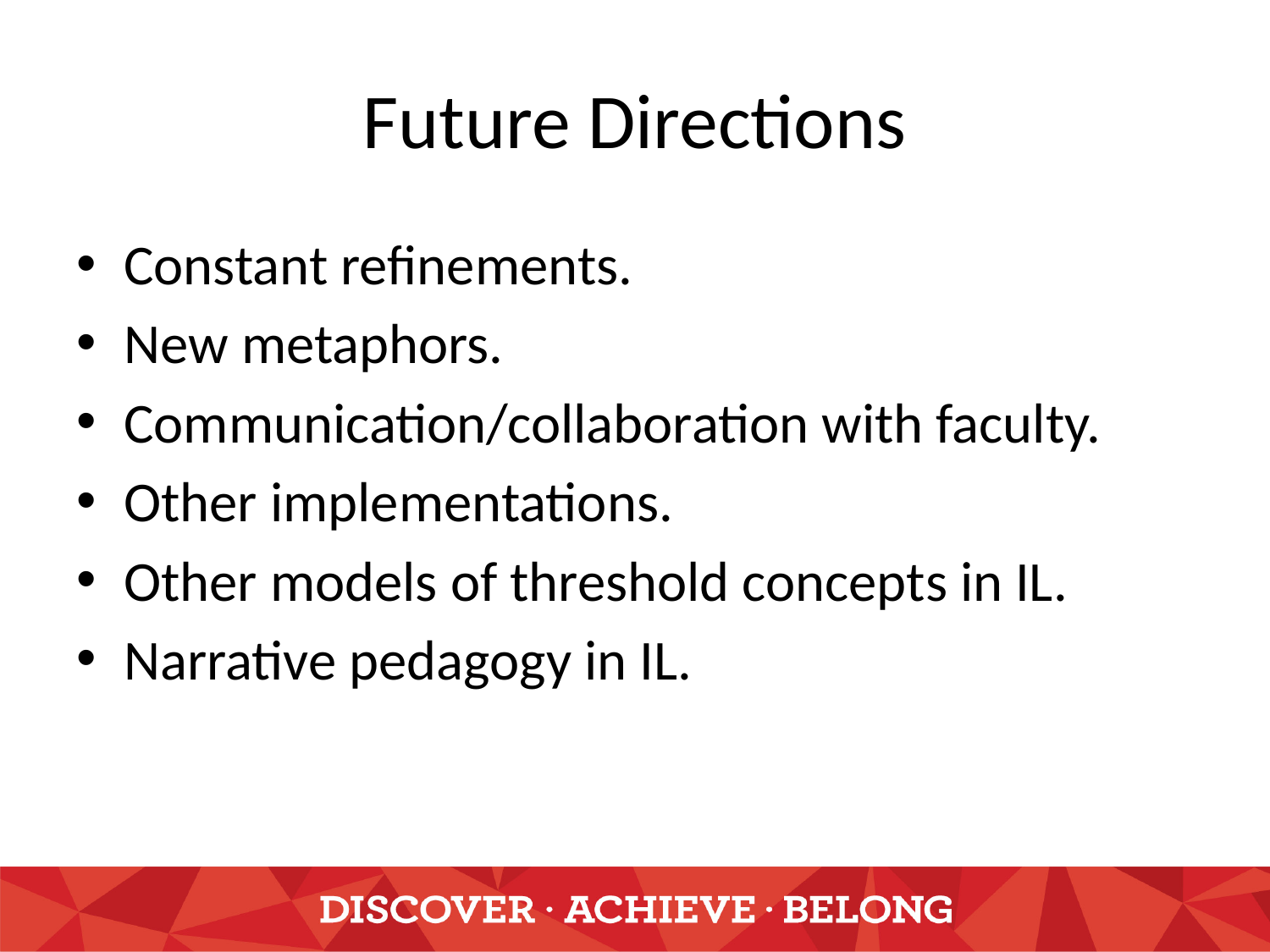

# Future Directions
Constant refinements.
New metaphors.
Communication/collaboration with faculty.
Other implementations.
Other models of threshold concepts in IL.
Narrative pedagogy in IL.